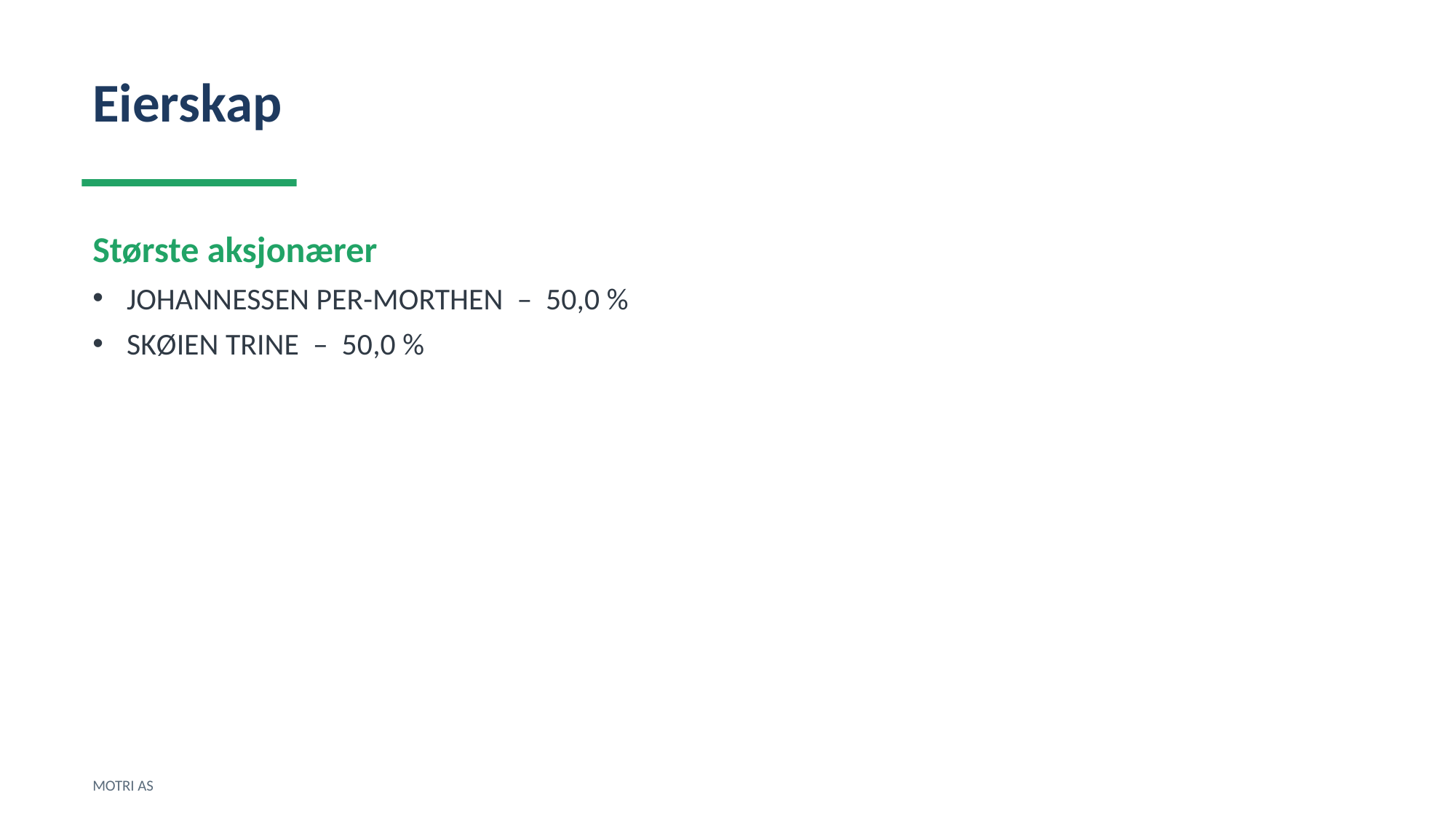

Eierskap

Største aksjonærer
JOHANNESSEN PER-MORTHEN  –  50,0 %
SKØIEN TRINE  –  50,0 %
MOTRI AS